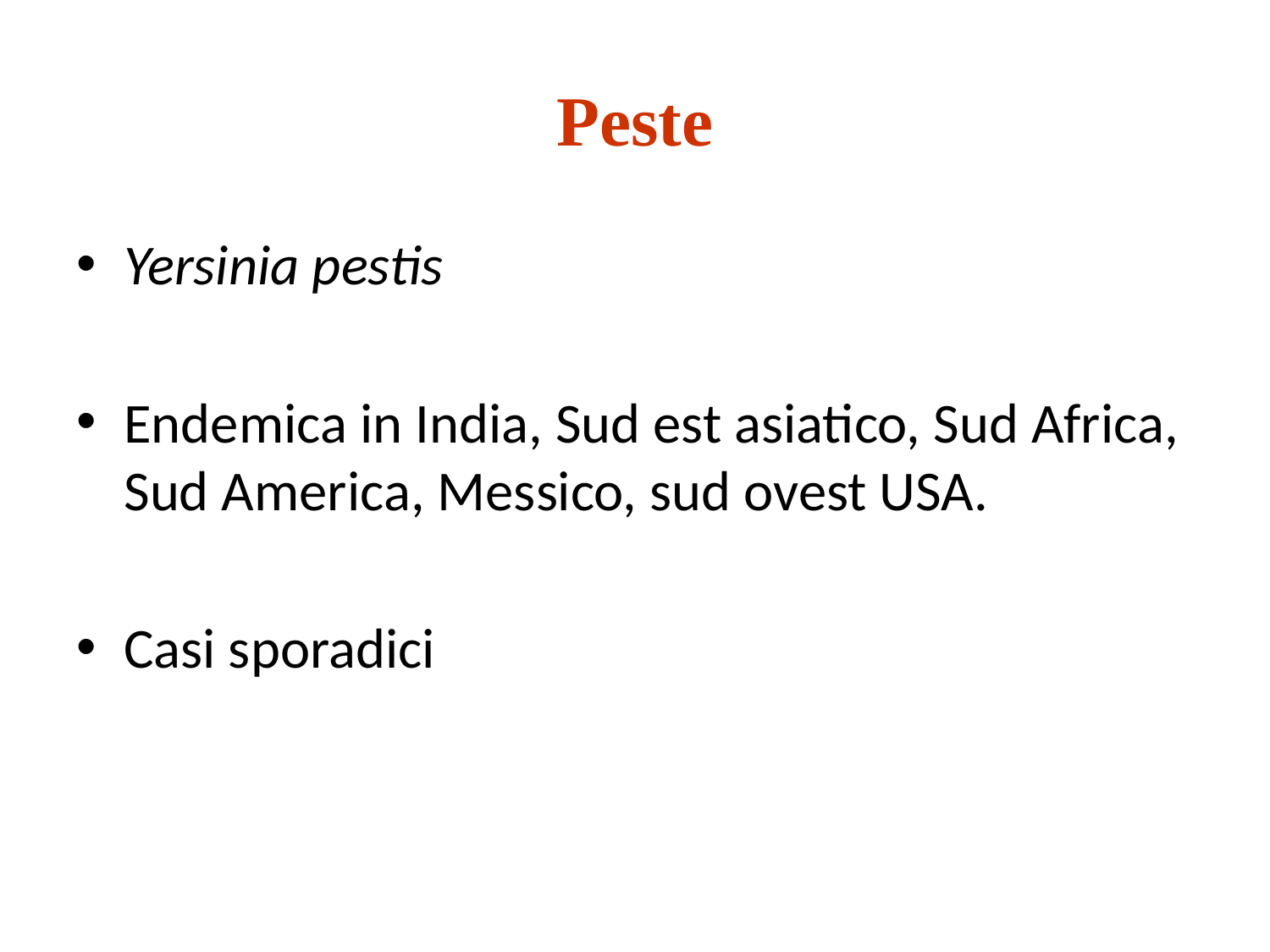

# Peste
Yersinia pestis

Endemica in India, Sud est asiatico, Sud Africa, Sud America, Messico, sud ovest USA.

Casi sporadici